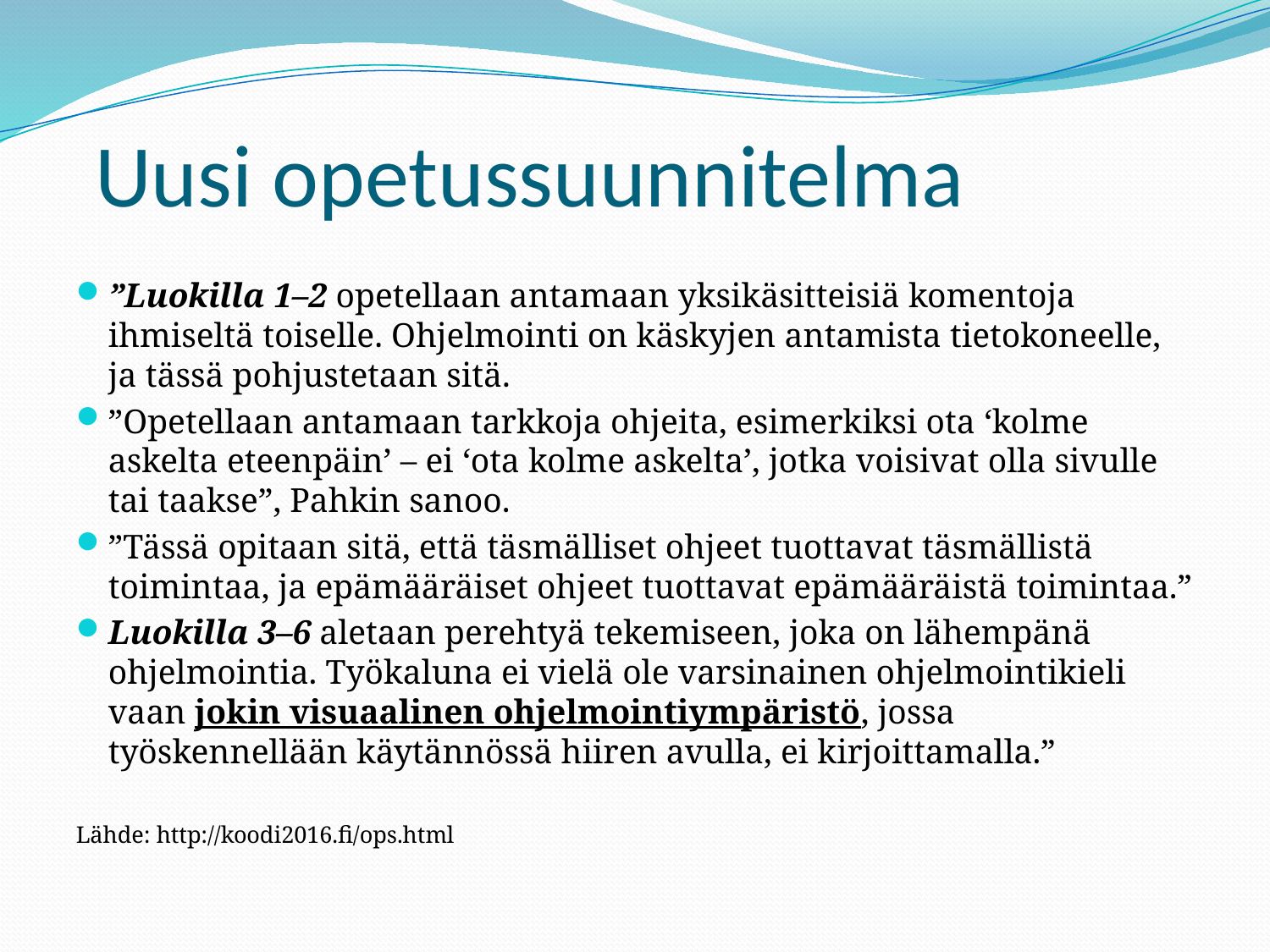

# Uusi opetussuunnitelma
”Luokilla 1–2 opetellaan antamaan yksikäsitteisiä komentoja ihmiseltä toiselle. Ohjelmointi on käskyjen antamista tietokoneelle, ja tässä pohjustetaan sitä.
”Opetellaan antamaan tarkkoja ohjeita, esimerkiksi ota ‘kolme askelta eteenpäin’ – ei ‘ota kolme askelta’, jotka voisivat olla sivulle tai taakse”, Pahkin sanoo.
”Tässä opitaan sitä, että täsmälliset ohjeet tuottavat täsmällistä toimintaa, ja epämääräiset ohjeet tuottavat epämääräistä toimintaa.”
Luokilla 3–6 aletaan perehtyä tekemiseen, joka on lähempänä ohjelmointia. Työkaluna ei vielä ole varsinainen ohjelmointikieli vaan jokin visuaalinen ohjelmointiympäristö, jossa työskennellään käytännössä hiiren avulla, ei kirjoittamalla.”

Lähde: http://koodi2016.fi/ops.html